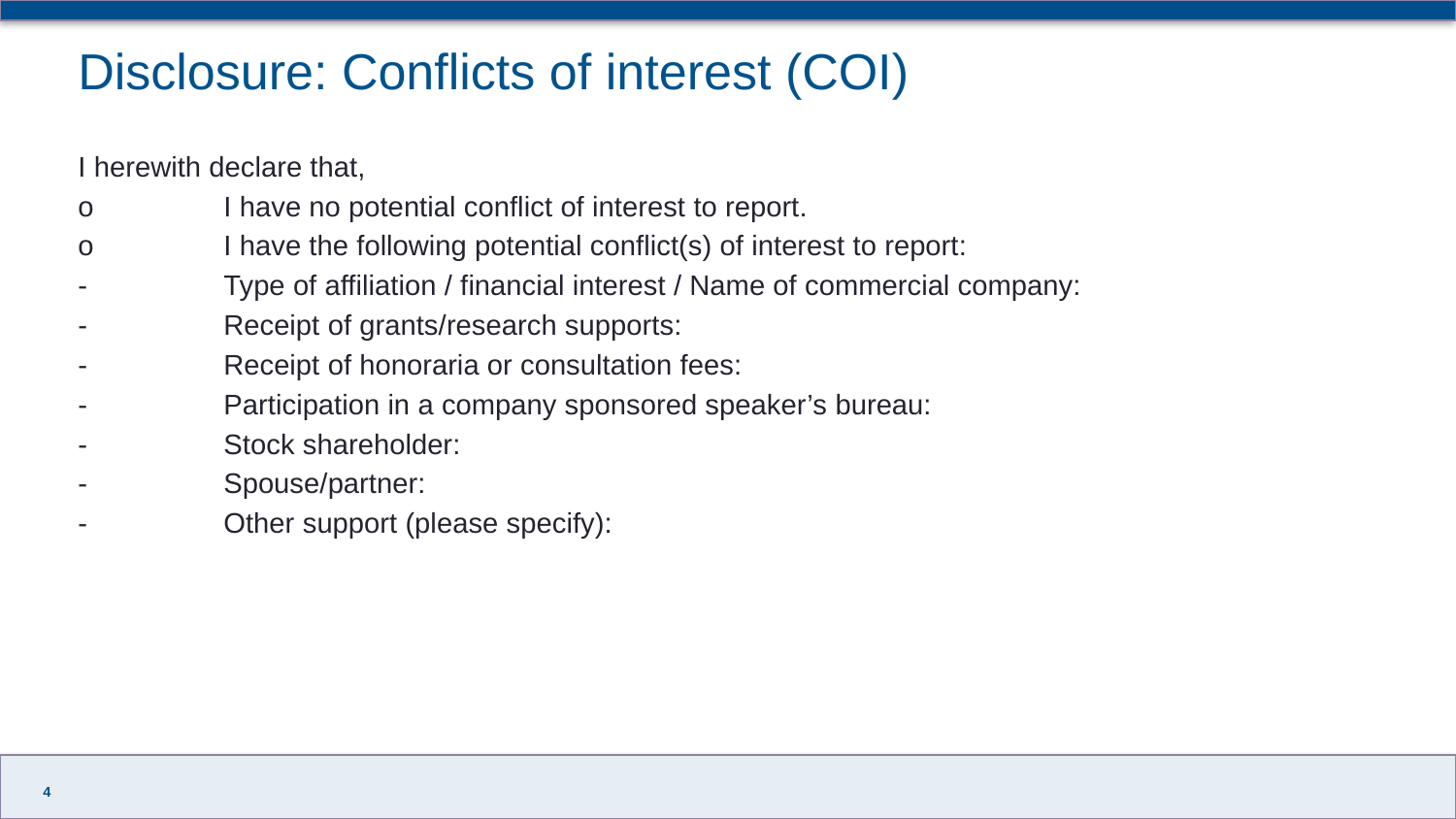

# Disclosure: Conflicts of interest (COI)
I herewith declare that,
o	I have no potential conflict of interest to report.
o	I have the following potential conflict(s) of interest to report:
-	Type of affiliation / financial interest / Name of commercial company:
-	Receipt of grants/research supports:
-	Receipt of honoraria or consultation fees:
-	Participation in a company sponsored speaker’s bureau:
-	Stock shareholder:
-	Spouse/partner:
-	Other support (please specify):